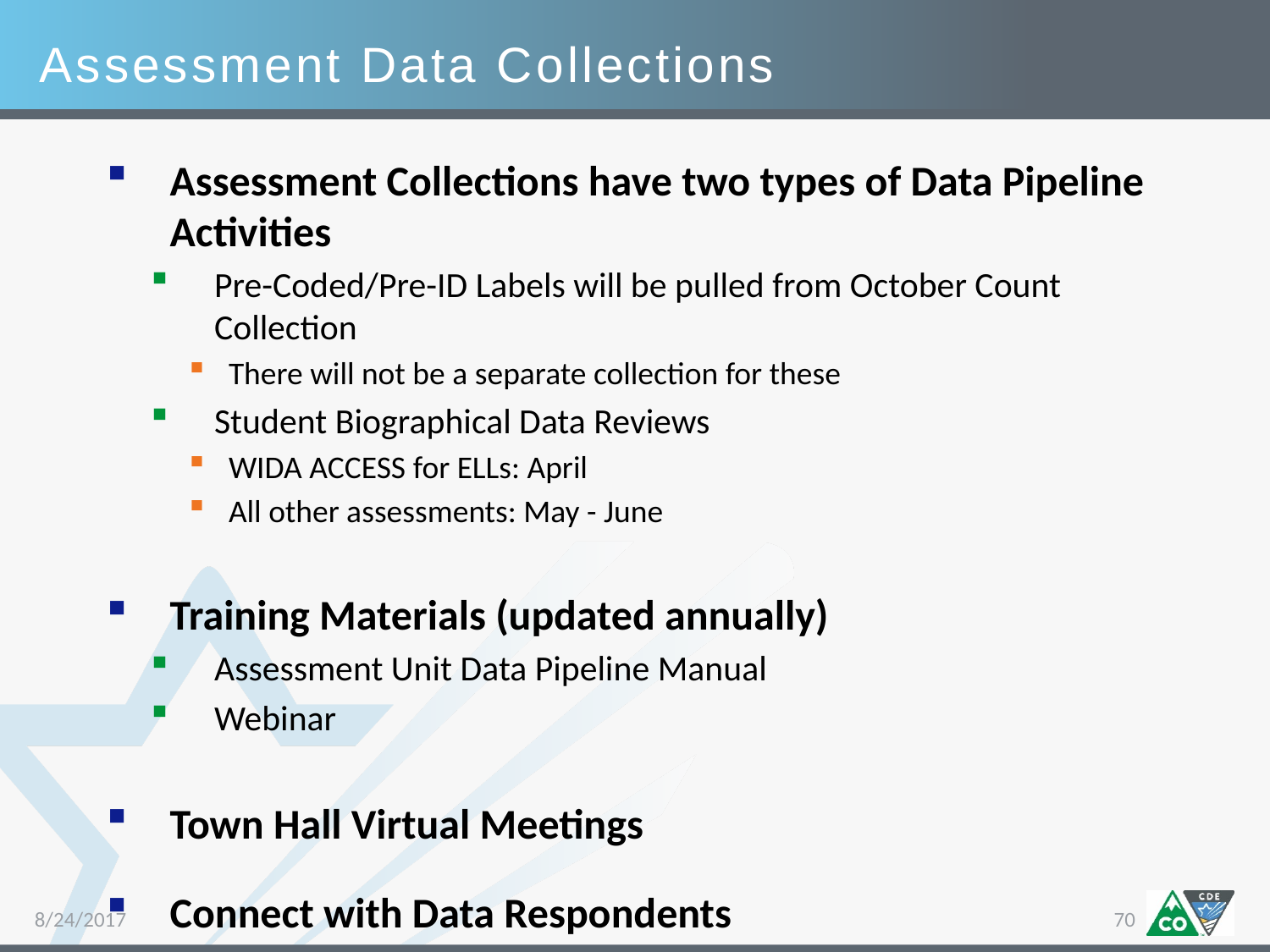

Assessment Data Collections
Assessment Collections have two types of Data Pipeline Activities
Pre-Coded/Pre-ID Labels will be pulled from October Count Collection
There will not be a separate collection for these
Student Biographical Data Reviews
WIDA ACCESS for ELLs: April
All other assessments: May - June

Training Materials (updated annually)
Assessment Unit Data Pipeline Manual
Webinar

Town Hall Virtual Meetings

Connect with Data Respondents